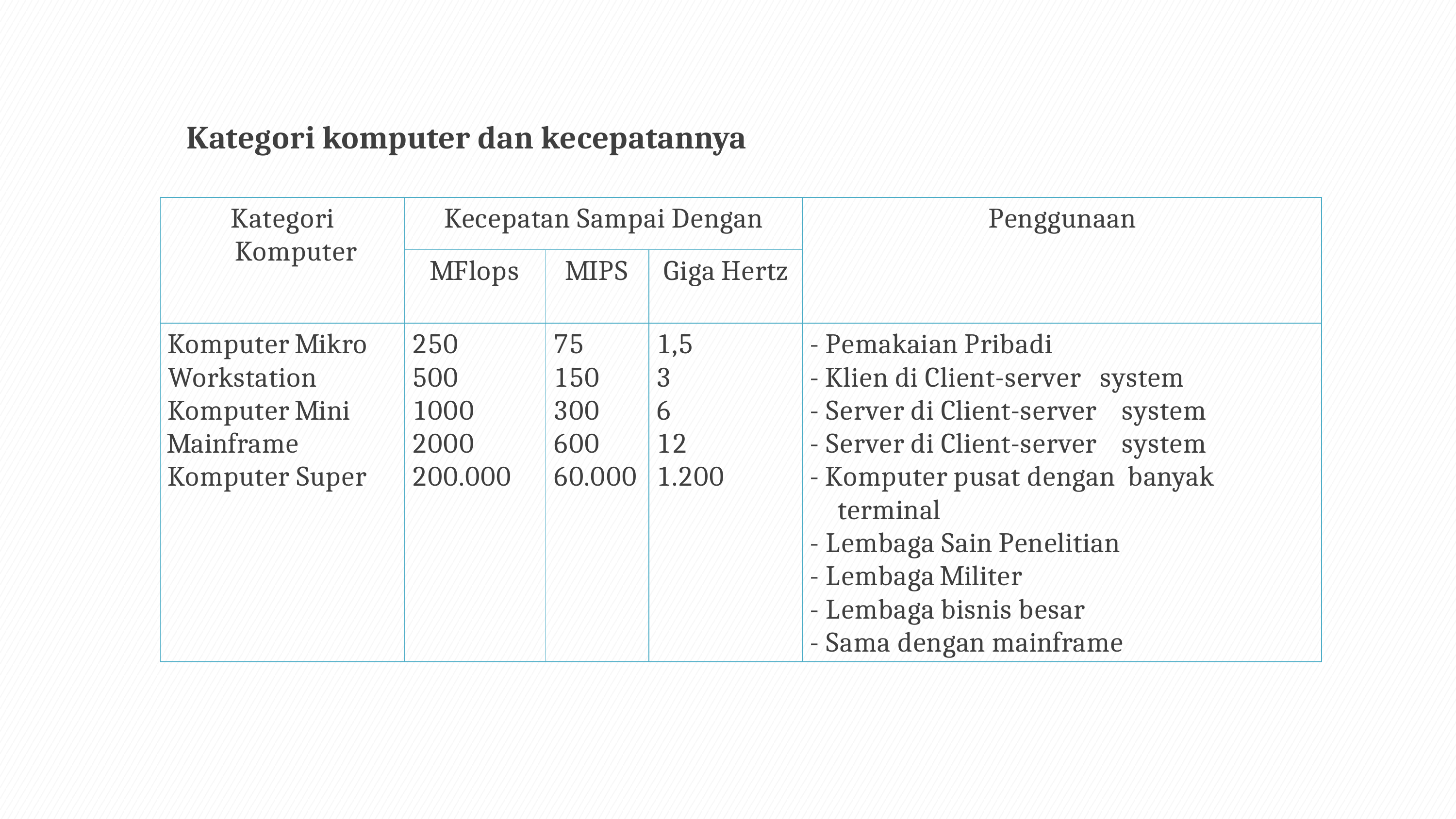

Kategori komputer dan kecepatannya

| Kategori Komputer | Kecepatan Sampai Dengan |  |  | Penggunaan |
| --- | --- | --- | --- | --- |
|  | MFlops | MIPS | Giga Hertz |  |
| Komputer Mikro Workstation Komputer Mini Mainframe Komputer Super | 250 500 1000 2000 200.000 | 75 150 300 600 60.000 | 1,5 3 6 12 1.200 | - Pemakaian Pribadi - Klien di Client-server system - Server di Client-server system - Server di Client-server system - Komputer pusat dengan banyak terminal - Lembaga Sain Penelitian - Lembaga Militer - Lembaga bisnis besar - Sama dengan mainframe |